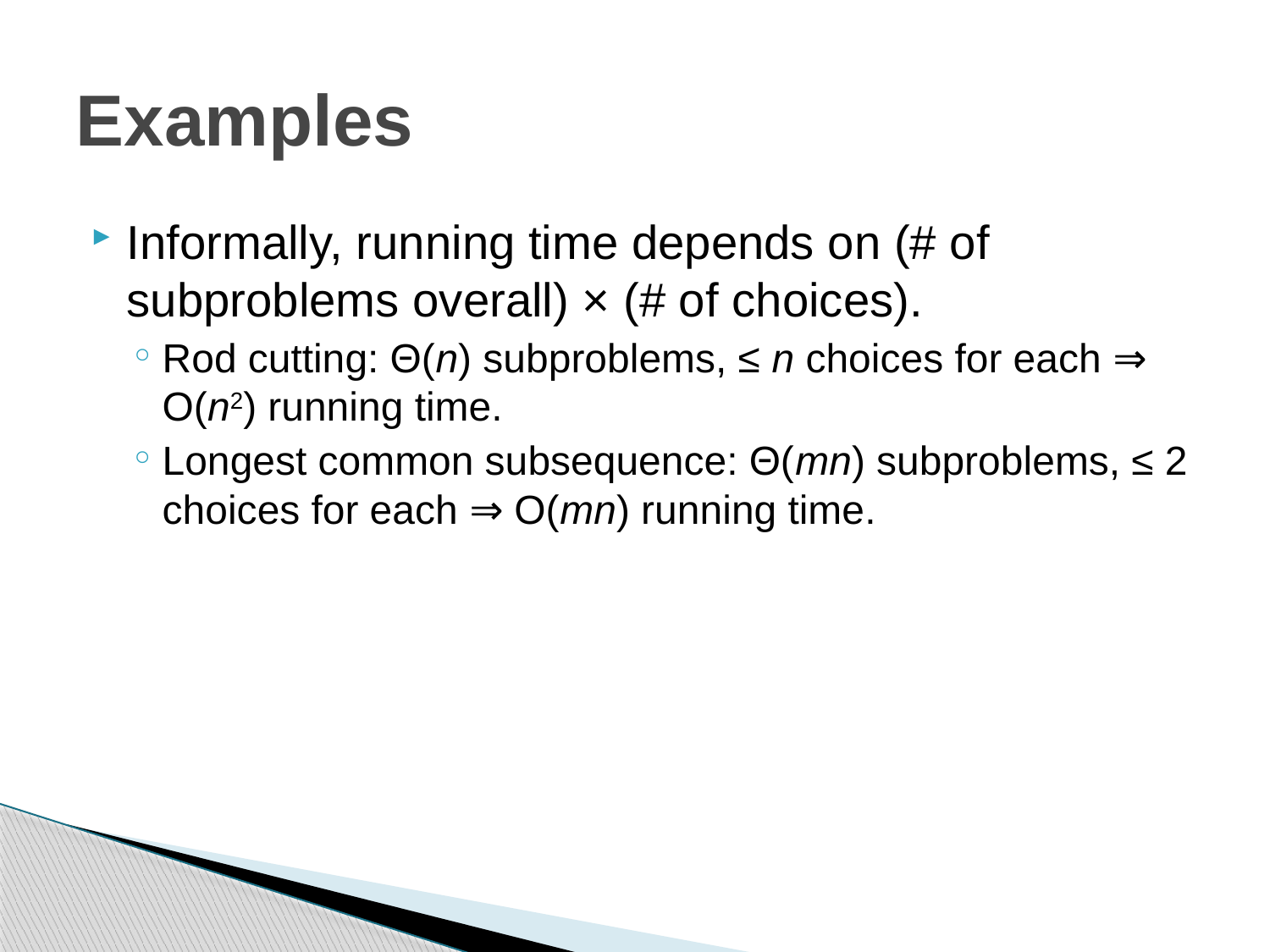

# Examples
Informally, running time depends on (# of subproblems overall) × (# of choices).
Rod cutting: Θ(n) subproblems, ≤ n choices for each ⇒ O(n2) running time.
Longest common subsequence: Θ(mn) subproblems, ≤ 2 choices for each ⇒ O(mn) running time.